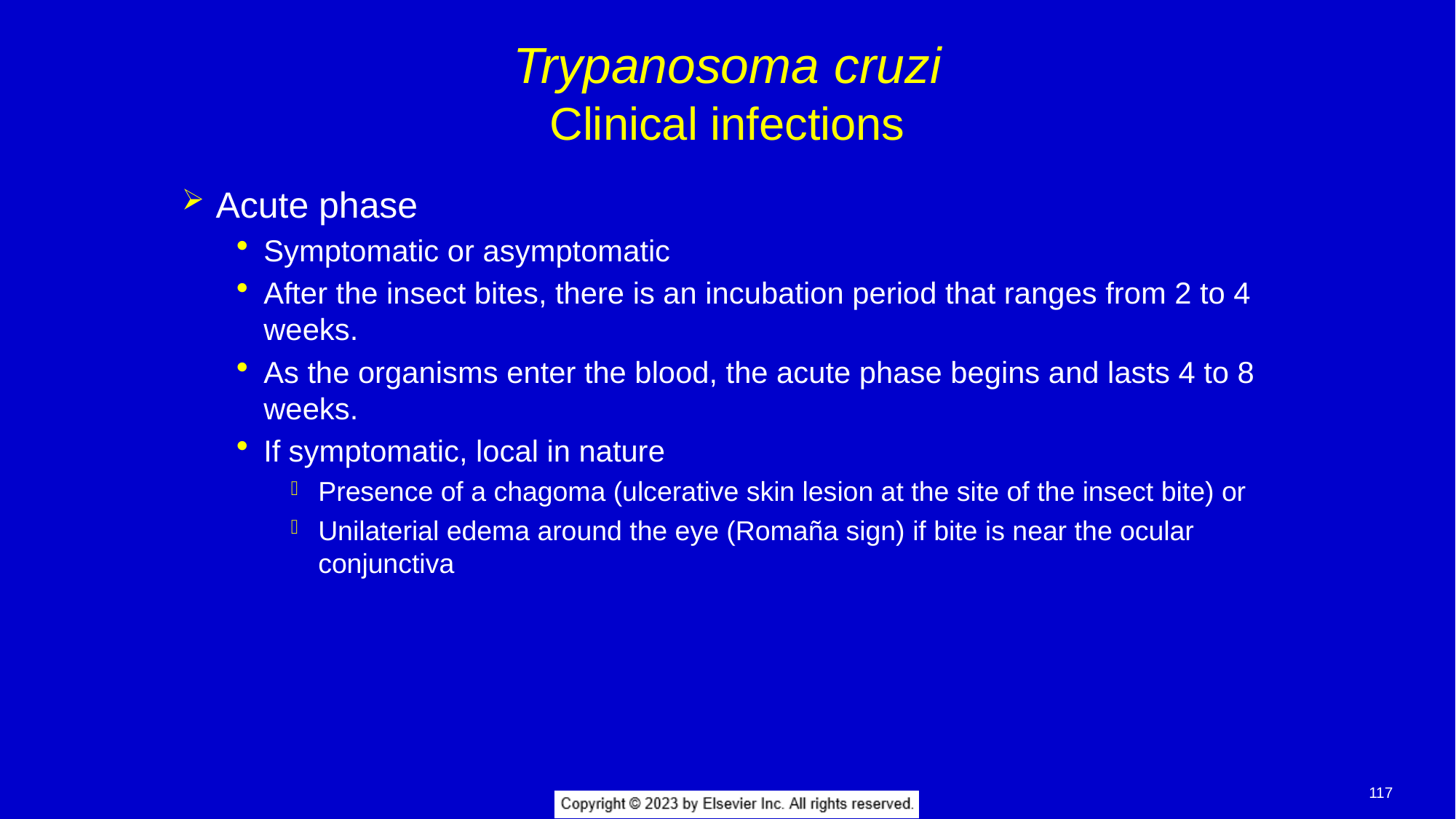

# Trypanosoma cruzi Clinical infections
Acute phase
Symptomatic or asymptomatic
After the insect bites, there is an incubation period that ranges from 2 to 4 weeks.
As the organisms enter the blood, the acute phase begins and lasts 4 to 8 weeks.
If symptomatic, local in nature
Presence of a chagoma (ulcerative skin lesion at the site of the insect bite) or
Unilaterial edema around the eye (Romaña sign) if bite is near the ocular conjunctiva